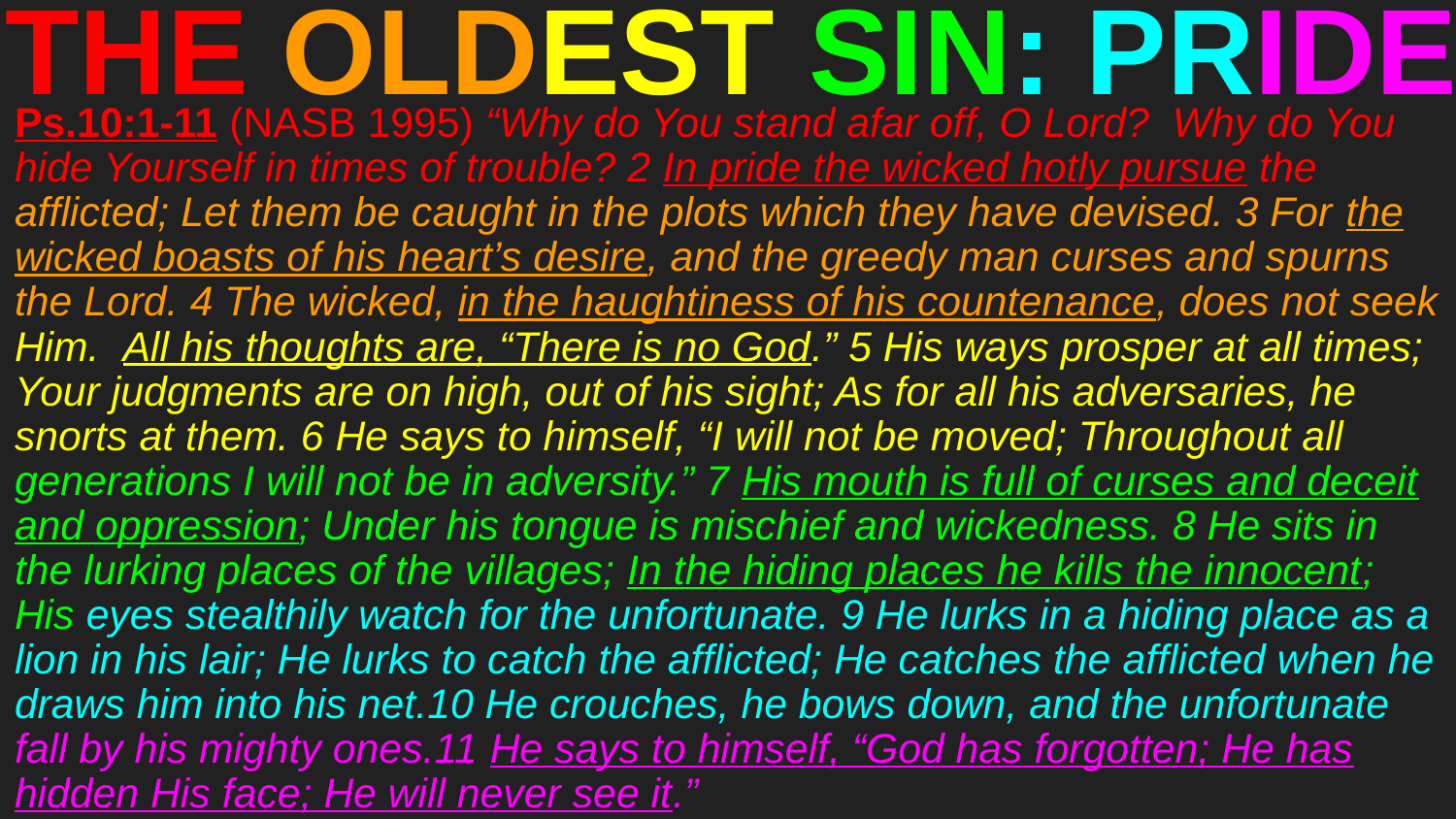

# THE OLDEST SIN: PRIDE
Ps.10:1-11 (NASB 1995) “Why do You stand afar off, O Lord?  Why do You hide Yourself in times of trouble? 2 In pride the wicked hotly pursue the afflicted; Let them be caught in the plots which they have devised. 3 For the wicked boasts of his heart’s desire, and the greedy man curses and spurns the Lord. 4 The wicked, in the haughtiness of his countenance, does not seek Him.  All his thoughts are, “There is no God.” 5 His ways prosper at all times; Your judgments are on high, out of his sight; As for all his adversaries, he snorts at them. 6 He says to himself, “I will not be moved; Throughout all generations I will not be in adversity.” 7 His mouth is full of curses and deceit and oppression; Under his tongue is mischief and wickedness. 8 He sits in the lurking places of the villages; In the hiding places he kills the innocent; His eyes stealthily watch for the unfortunate. 9 He lurks in a hiding place as a lion in his lair; He lurks to catch the afflicted; He catches the afflicted when he draws him into his net.10 He crouches, he bows down, and the unfortunate fall by his mighty ones.11 He says to himself, “God has forgotten; He has hidden His face; He will never see it.”